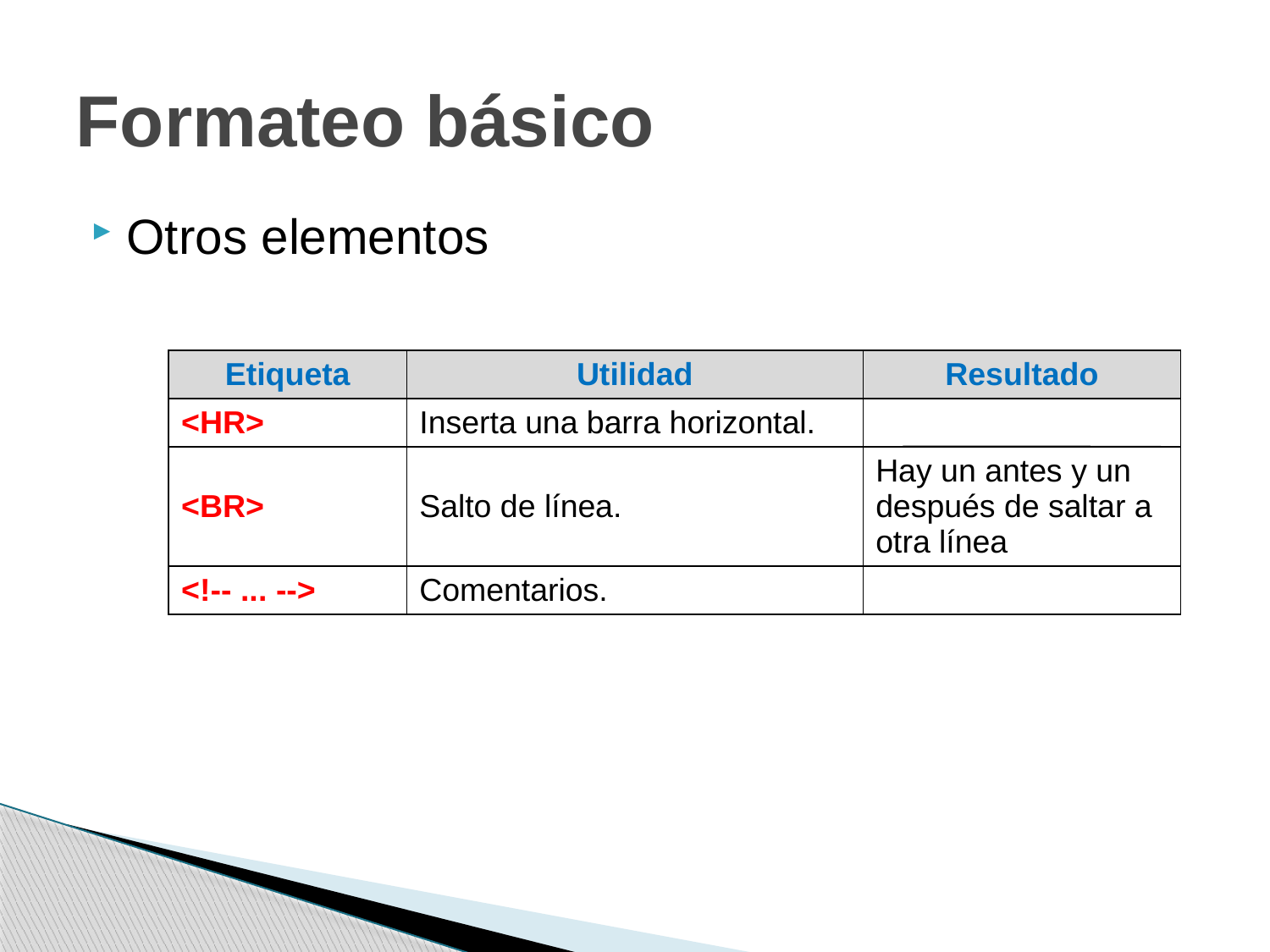

# Formateo básico
Otros elementos
| Etiqueta | Utilidad | Resultado |
| --- | --- | --- |
| <HR> | Inserta una barra horizontal. |  |
| <BR> | Salto de línea. | Hay un antes y un después de saltar a otra línea |
| <!-- ... --> | Comentarios. |  |